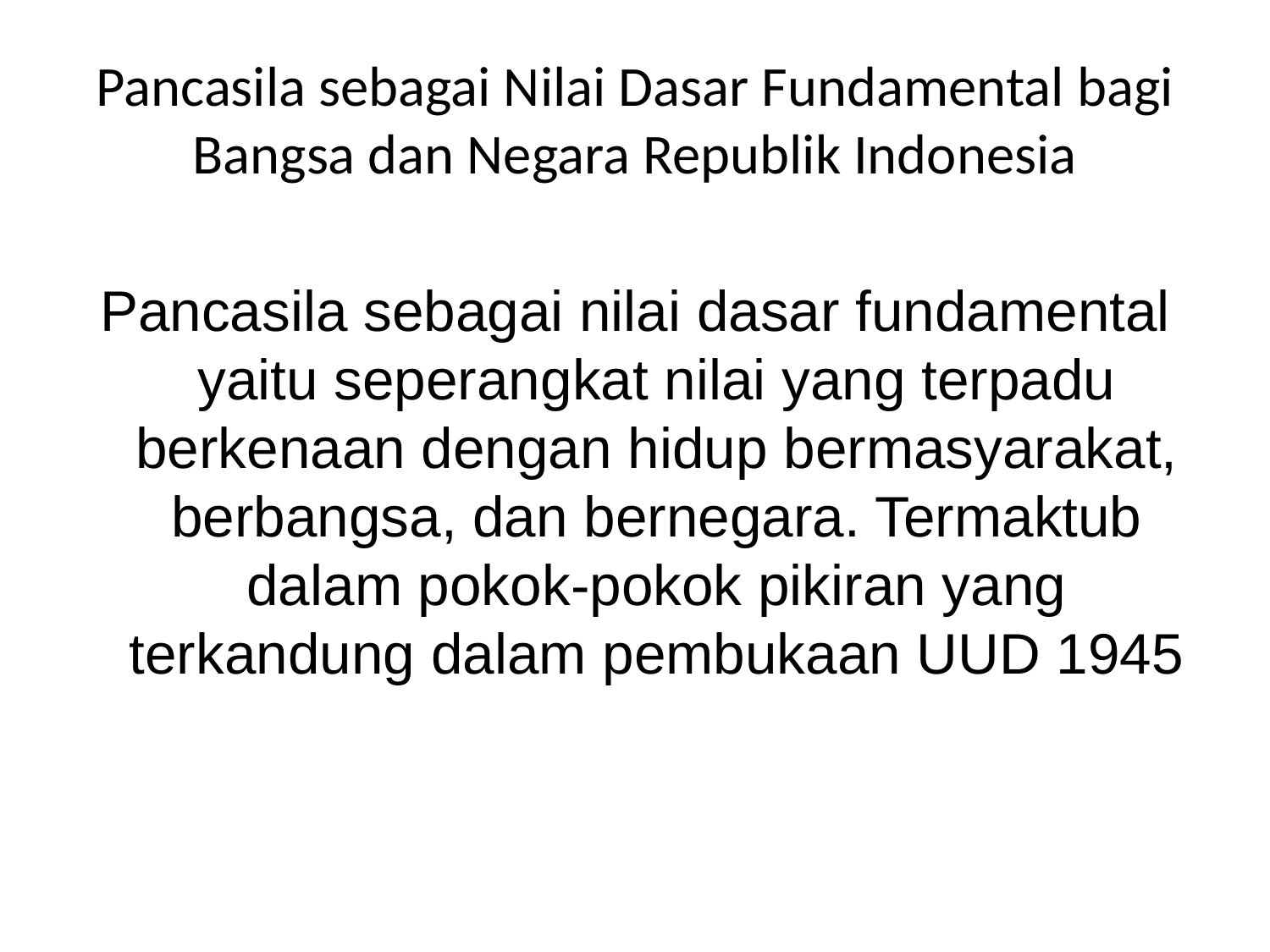

# Pancasila sebagai Nilai Dasar Fundamental bagi Bangsa dan Negara Republik Indonesia
Pancasila sebagai nilai dasar fundamental yaitu seperangkat nilai yang terpadu berkenaan dengan hidup bermasyarakat, berbangsa, dan bernegara. Termaktub dalam pokok-pokok pikiran yang terkandung dalam pembukaan UUD 1945